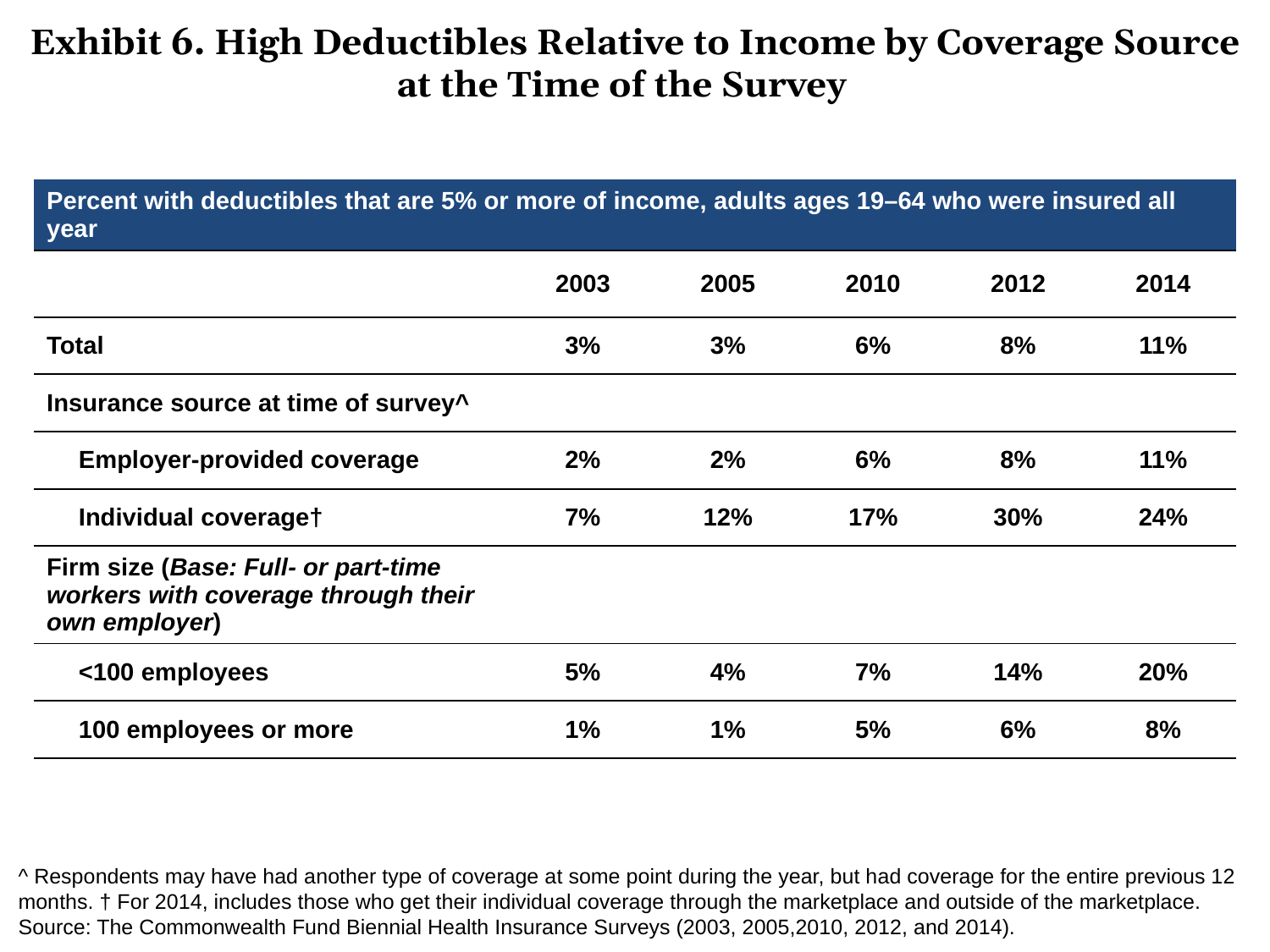

# Exhibit 6. High Deductibles Relative to Income by Coverage Source at the Time of the Survey
| Percent with deductibles that are 5% or more of income, adults ages 19–64 who were insured all year |  |  |  |  |  |
| --- | --- | --- | --- | --- | --- |
|  | 2003 | 2005 | 2010 | 2012 | 2014 |
| Total | 3% | 3% | 6% | 8% | 11% |
| Insurance source at time of survey^ |  |  |  |  |  |
| Employer-provided coverage | 2% | 2% | 6% | 8% | 11% |
| Individual coverage† | 7% | 12% | 17% | 30% | 24% |
| Firm size (Base: Full- or part-time workers with coverage through their own employer) |  |  |  |  |  |
| <100 employees | 5% | 4% | 7% | 14% | 20% |
| 100 employees or more | 1% | 1% | 5% | 6% | 8% |
^ Respondents may have had another type of coverage at some point during the year, but had coverage for the entire previous 12 months. † For 2014, includes those who get their individual coverage through the marketplace and outside of the marketplace.
Source: The Commonwealth Fund Biennial Health Insurance Surveys (2003, 2005,2010, 2012, and 2014).